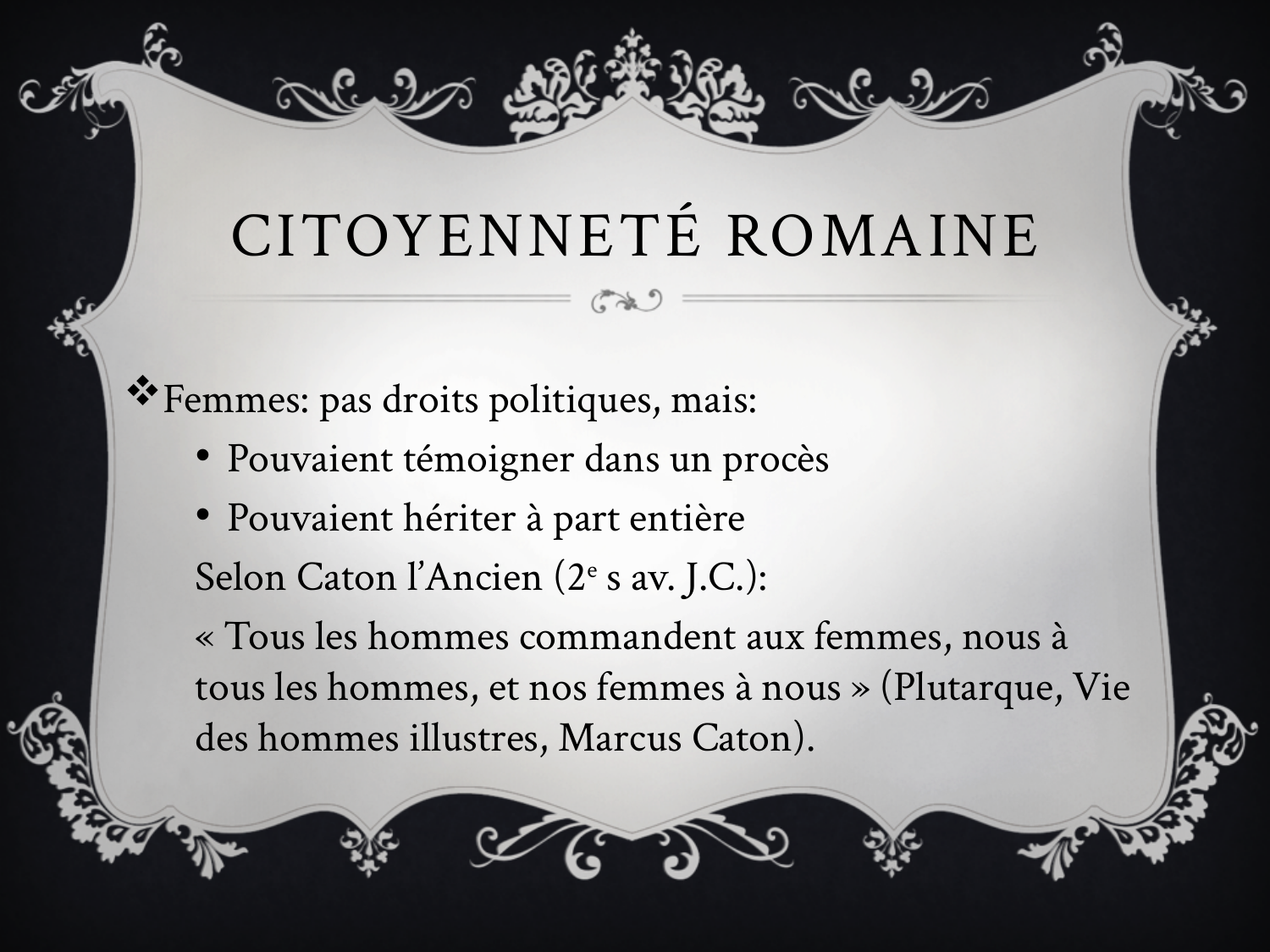

# Citoyenneté romaine
Femmes: pas droits politiques, mais:
Pouvaient témoigner dans un procès
Pouvaient hériter à part entière
Selon Caton l’Ancien (2e s av. J.C.):
« Tous les hommes commandent aux femmes, nous à tous les hommes, et nos femmes à nous » (Plutarque, Vie des hommes illustres, Marcus Caton).